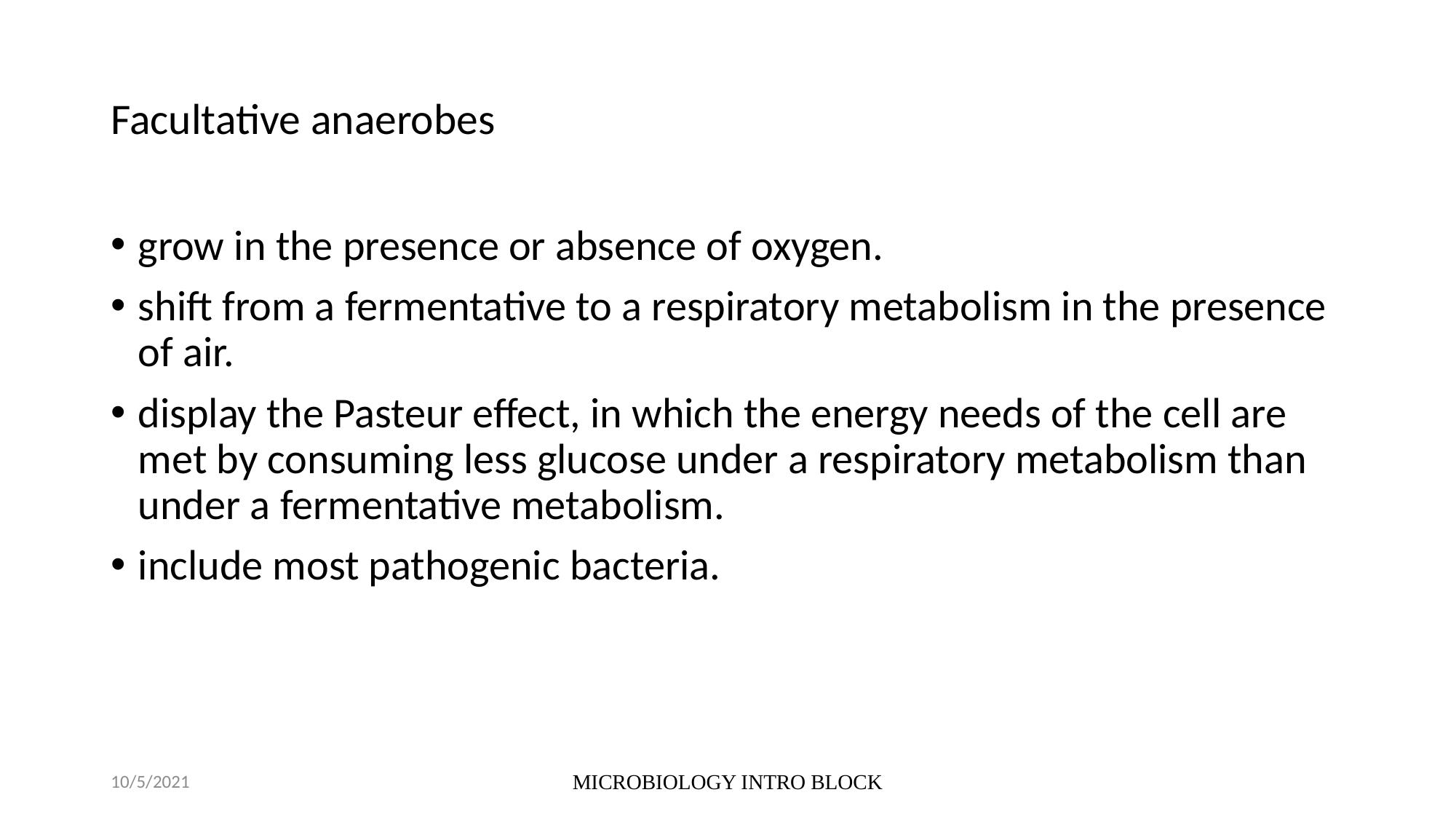

# Facultative anaerobes
grow in the presence or absence of oxygen.
shift from a fermentative to a respiratory metabolism in the presence of air.
display the Pasteur effect, in which the energy needs of the cell are met by consuming less glucose under a respiratory metabolism than under a fermentative metabolism.
include most pathogenic bacteria.

10/5/2021
MICROBIOLOGY INTRO BLOCK